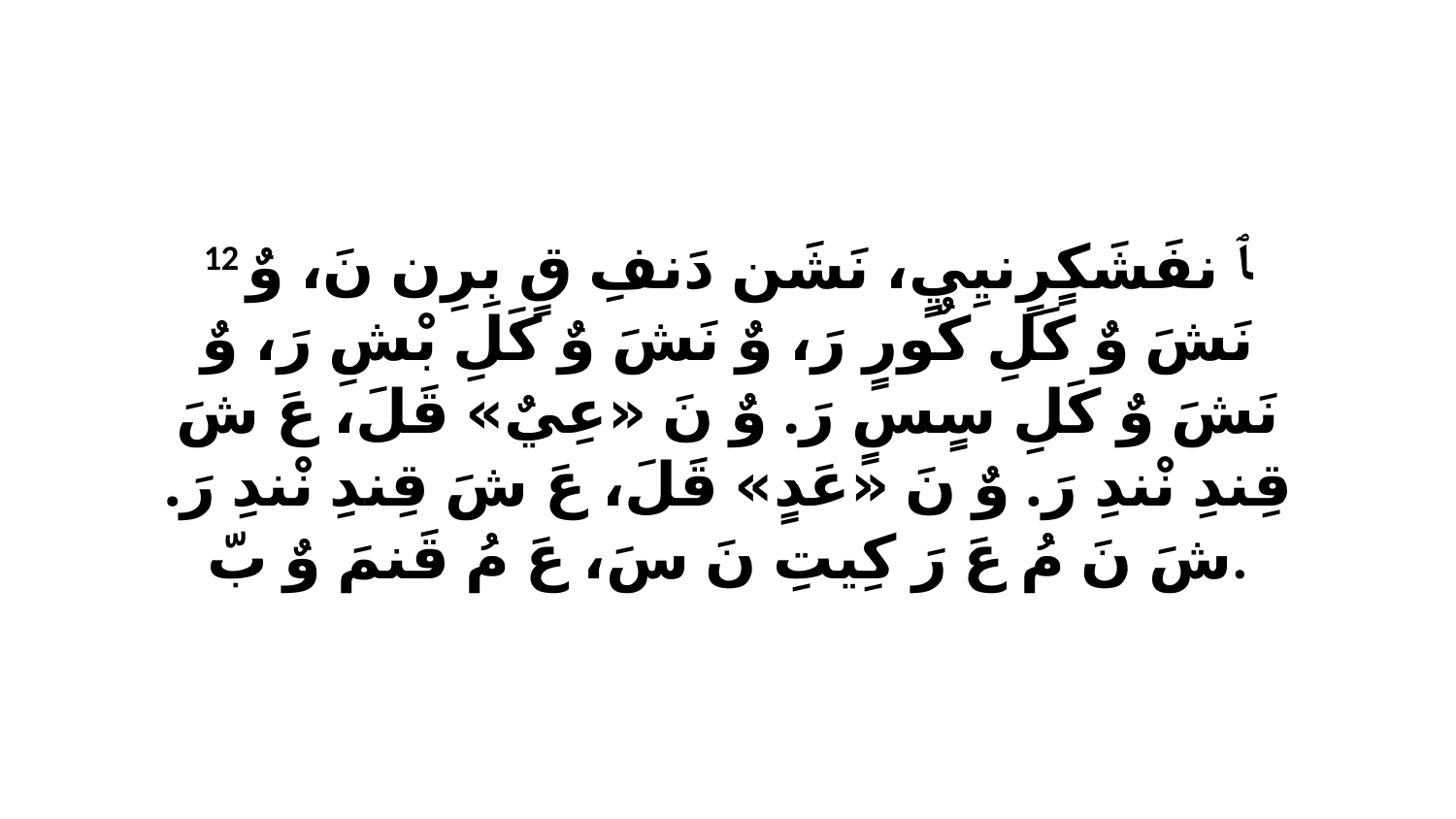

12 ﭑ نفَشَكٍرٍنيِيٍ، نَشَن دَنفِ قٍ بِرِن نَ، وٌ نَشَ وٌ كَلِ كٌورٍ رَ، وٌ نَشَ وٌ كَلِ بْشِ رَ، وٌ نَشَ وٌ كَلِ سٍسٍ رَ. وٌ نَ «عِيٌ» قَلَ، عَ شَ قِندِ نْندِ رَ. وٌ نَ «عَدٍ» قَلَ، عَ شَ قِندِ نْندِ رَ. شَ نَ مُ عَ رَ كِيتِ نَ سَ، عَ مُ قَنمَ وٌ بّ.